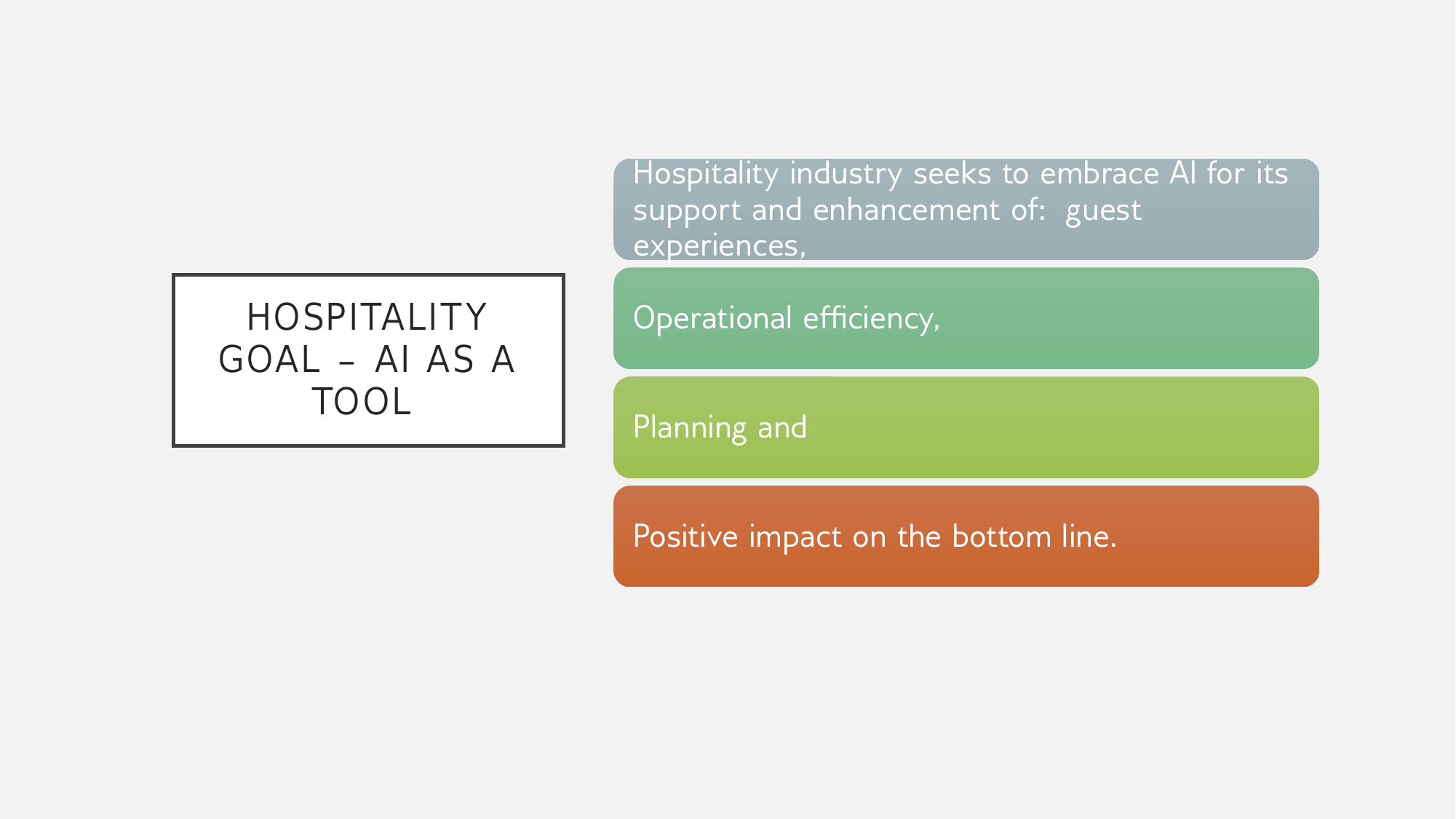

Hospitality industry seeks to embrace AI for its support and enhancement of:  guest experiences,
Operational efficiency,
Planning and
Positive impact on the bottom line.
# Hospitality Goal – AI as a Tool